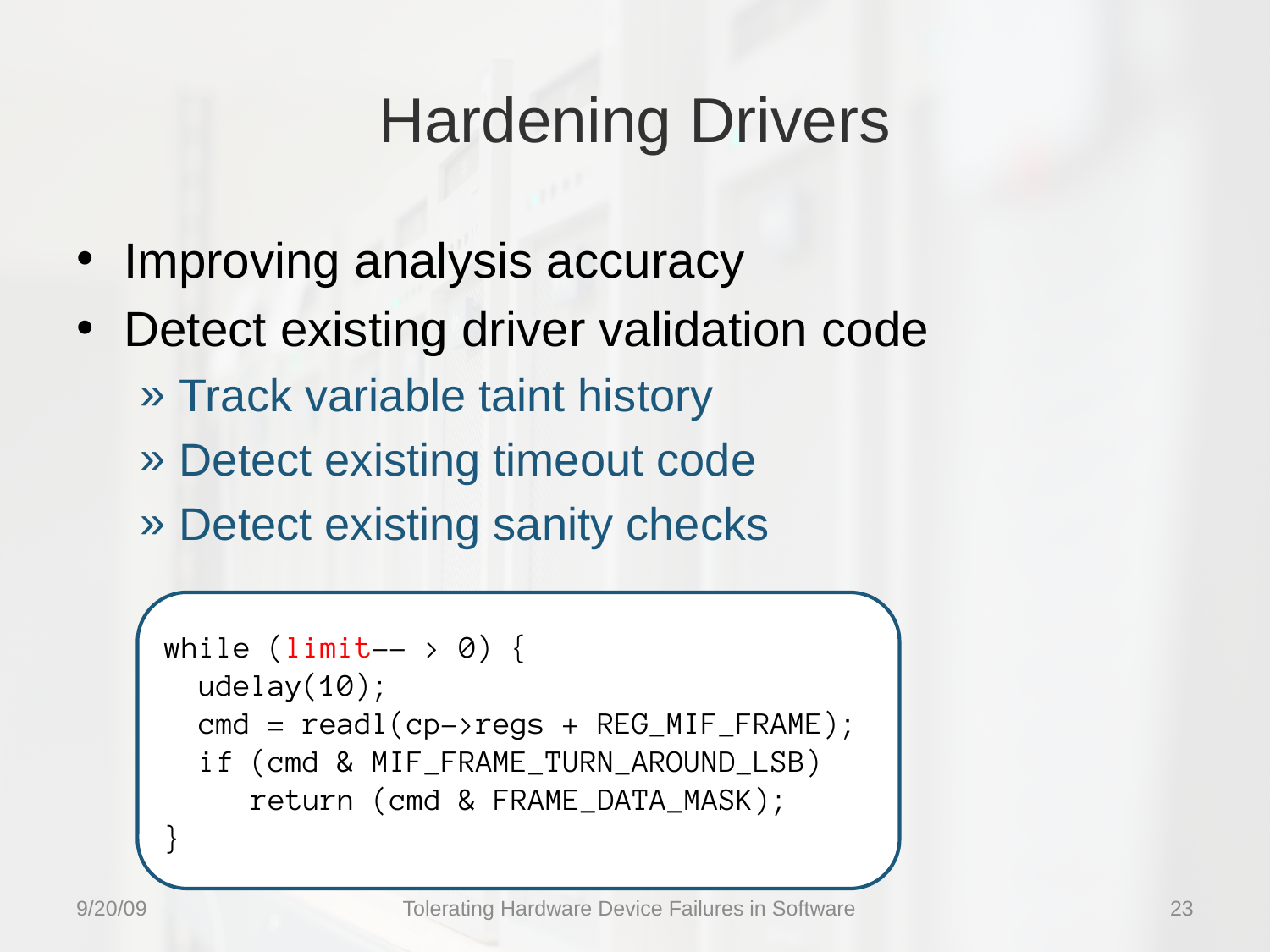

# Hardening Drivers
Improving analysis accuracy
Detect existing driver validation code
Track variable taint history
Detect existing timeout code
Detect existing sanity checks
while (limit-- > 0) {
  udelay(10);
  cmd = readl(cp->regs + REG_MIF_FRAME);
  if (cmd & MIF_FRAME_TURN_AROUND_LSB)
     return (cmd & FRAME_DATA_MASK);
}
9/20/09
Tolerating Hardware Device Failures in Software
23